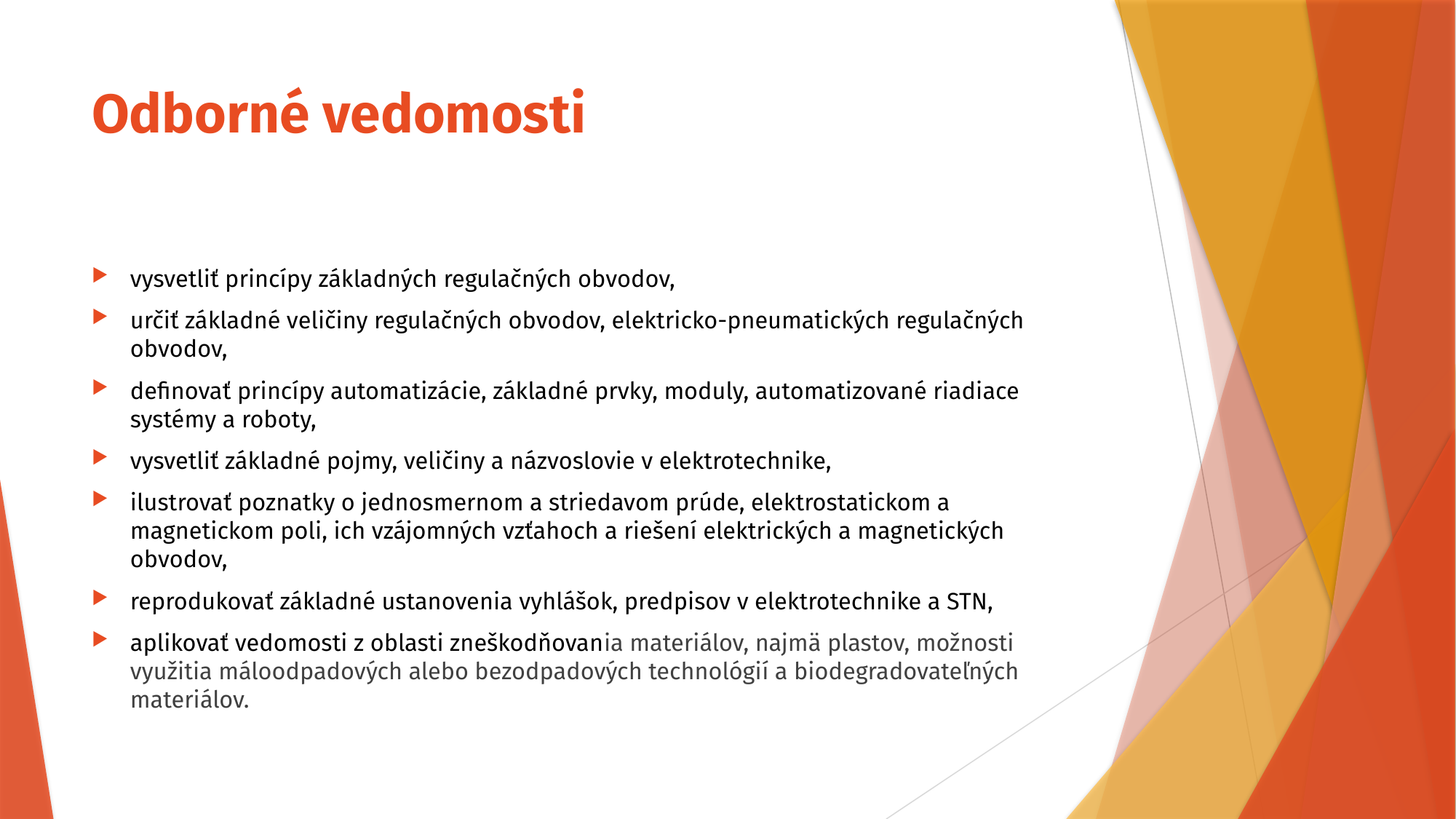

# Odborné vedomosti
vysvetliť princípy základných regulačných obvodov,
určiť základné veličiny regulačných obvodov, elektricko-pneumatických regulačných obvodov,
definovať princípy automatizácie, základné prvky, moduly, automatizované riadiace systémy a roboty,
vysvetliť základné pojmy, veličiny a názvoslovie v elektrotechnike,
ilustrovať poznatky o jednosmernom a striedavom prúde, elektrostatickom a magnetickom poli, ich vzájomných vzťahoch a riešení elektrických a magnetických obvodov,
reprodukovať základné ustanovenia vyhlášok, predpisov v elektrotechnike a STN,
aplikovať vedomosti z oblasti zneškodňovania materiálov, najmä plastov, možnosti využitia máloodpadových alebo bezodpadových technológií a biodegradovateľných materiálov.